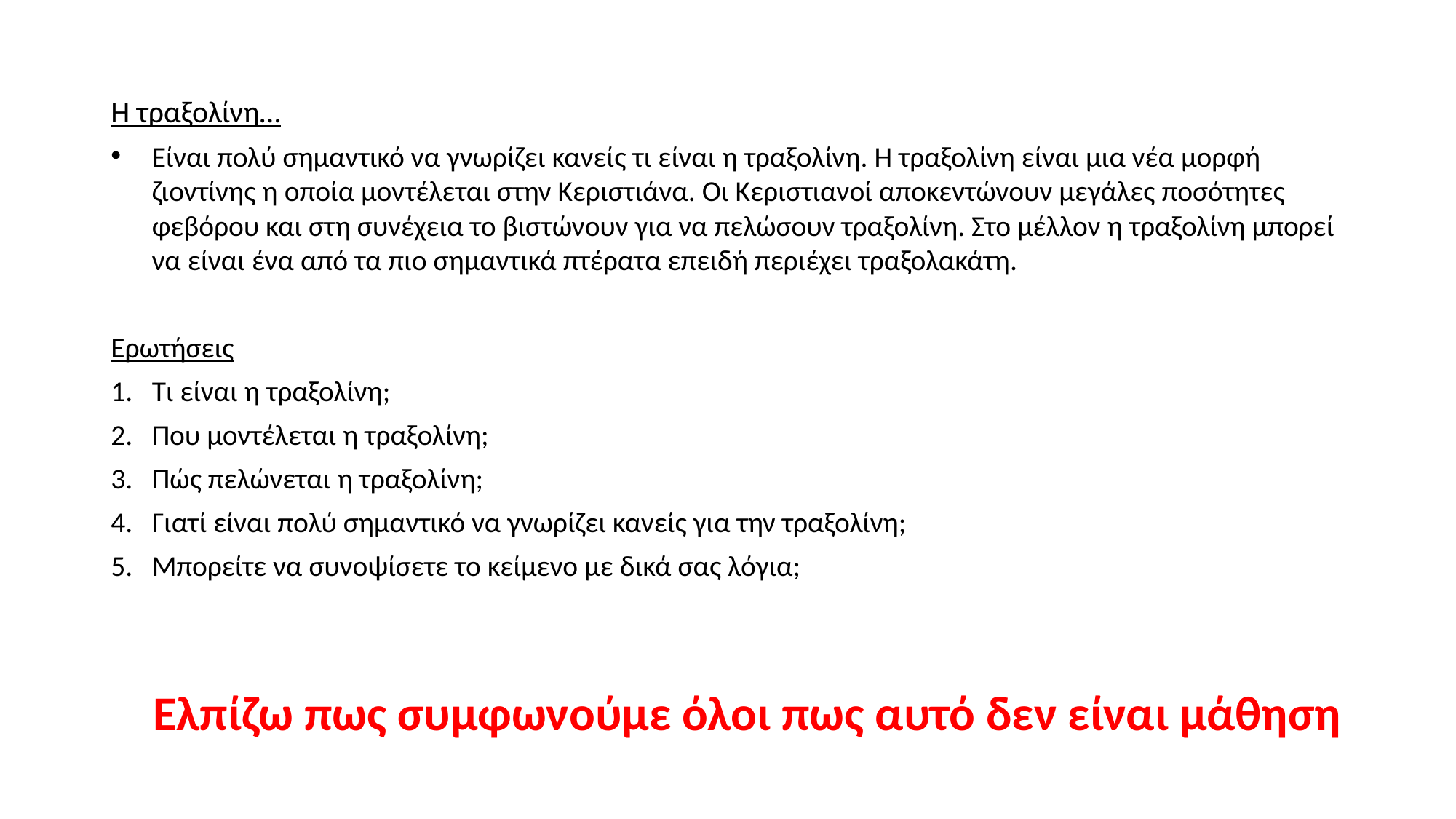

Η τραξολίνη…
Είναι πολύ σημαντικό να γνωρίζει κανείς τι είναι η τραξολίνη. Η τραξολίνη είναι μια νέα μορφή ζιοντίνης η οποία μοντέλεται στην Κεριστιάνα. Οι Κεριστιανοί αποκεντώνουν μεγάλες ποσότητες φεβόρου και στη συνέχεια το βιστώνουν για να πελώσουν τραξολίνη. Στο μέλλον η τραξολίνη μπορεί να είναι ένα από τα πιο σημαντικά πτέρατα επειδή περιέχει τραξολακάτη.

Ερωτήσεις
Τι είναι η τραξολίνη;
Που μοντέλεται η τραξολίνη;
Πώς πελώνεται η τραξολίνη;
Γιατί είναι πολύ σημαντικό να γνωρίζει κανείς για την τραξολίνη;
Μπορείτε να συνοψίσετε το κείμενο με δικά σας λόγια;
Ελπίζω πως συμφωνούμε όλοι πως αυτό δεν είναι μάθηση